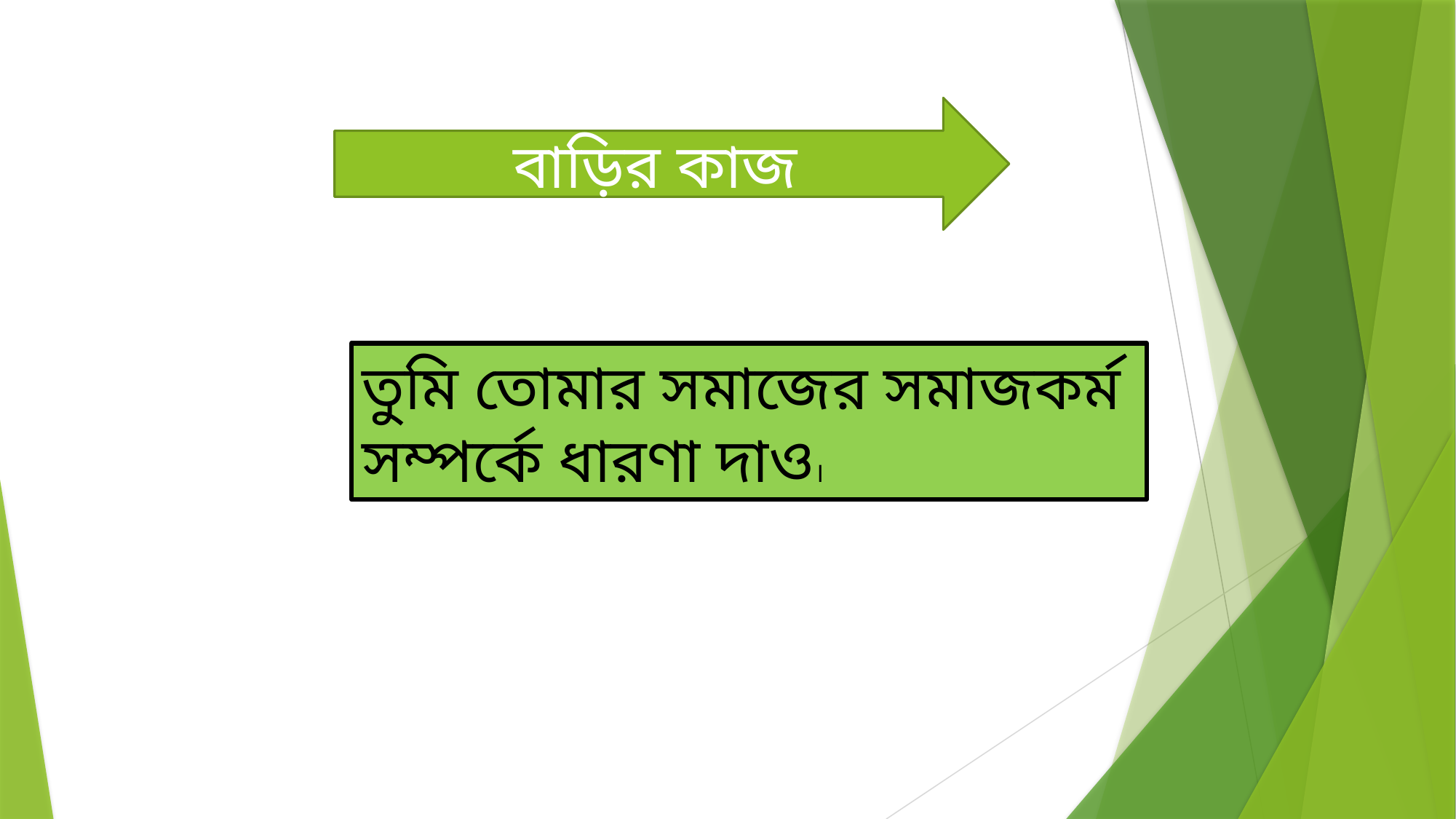

বাড়ির কাজ
তুমি তোমার সমাজের সমাজকর্ম সম্পর্কে ধারণা দাও।